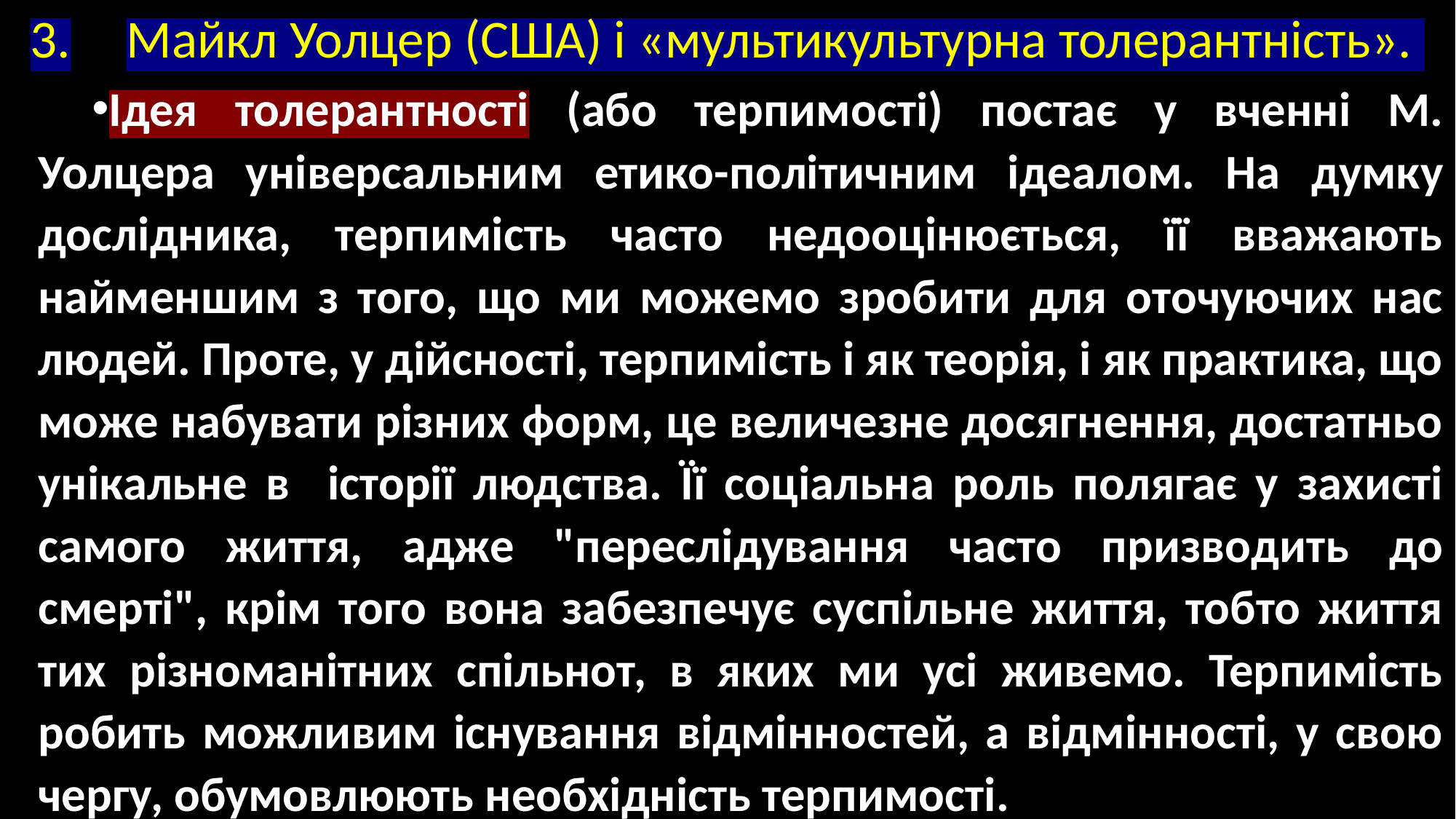

# 3.	Майкл Уолцер (США) і «мультикультурна толерантність».
Ідея толерантності (або терпимості) постає у вченні М. Уолцера універсальним етико-політичним ідеалом. На думку дослідника, терпимість часто недооцінюється, її вважають найменшим з того, що ми можемо зробити для оточуючих нас людей. Проте, у дійсності, терпимість і як теорія, і як практика, що може набувати різних форм, це величезне досягнення, достатньо унікальне в  історії людства. Її соціальна роль полягає у захисті самого життя, адже "переслідування часто призводить до смерті", крім того вона забезпечує суспільне життя, тобто життя тих різноманітних спільнот, в яких ми усі живемо. Терпимість робить можливим існування відмінностей, а відмінності, у свою чергу, обумовлюють необхідність терпимості.